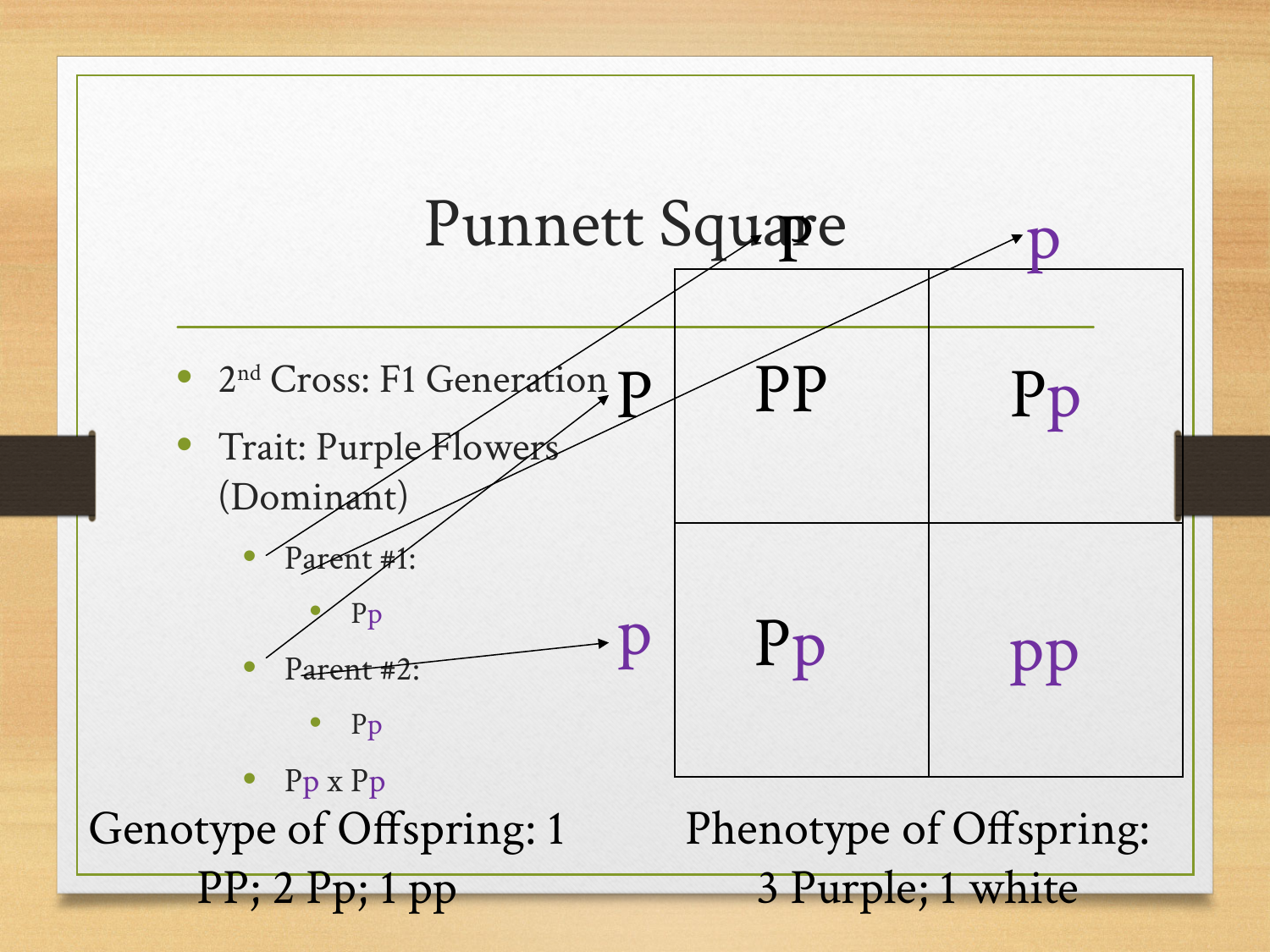

# Punnett Square
p
P
|  |  |
| --- | --- |
|  |  |
PP
Pp
P
2nd Cross: F1 Generation
Trait: Purple Flowers (Dominant)
Parent #1:
Pp
Parent #2:
Pp
Pp x Pp
p
Pp
pp
Genotype of Offspring: 1 PP; 2 Pp; 1 pp
Phenotype of Offspring: 3 Purple; 1 white